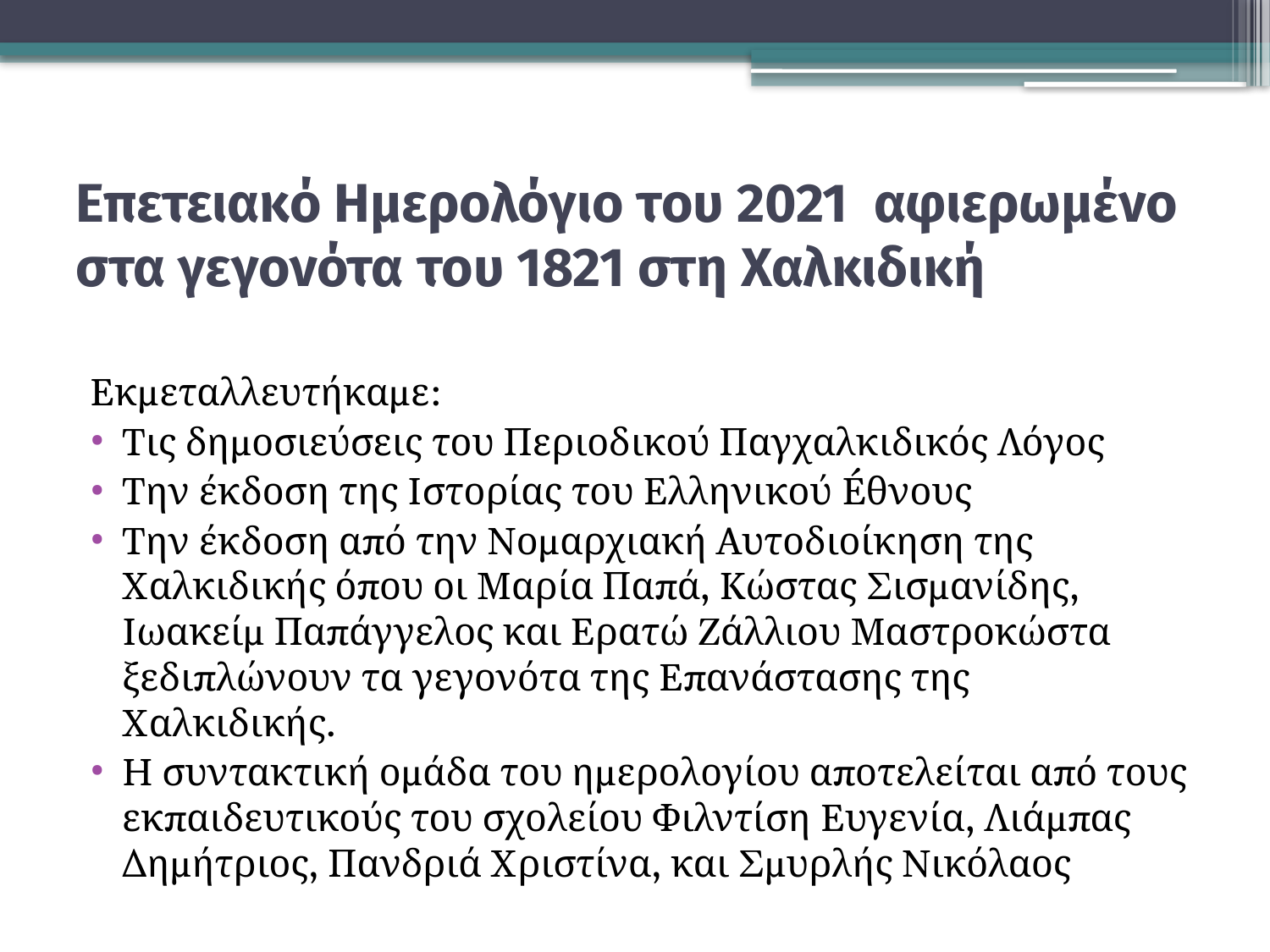

# Επετειακό Ημερολόγιο του 2021  αφιερωμένο στα γεγονότα του 1821 στη Χαλκιδική

Εκμεταλλευτήκαμε:
Τις δημοσιεύσεις του Περιοδικού Παγχαλκιδικός Λόγος
Την έκδοση της Ιστορίας του Ελληνικού Έθνους
Την έκδοση από την Νομαρχιακή Αυτοδιοίκηση της Χαλκιδικής όπου οι Μαρία Παπά, Κώστας Σισμανίδης, Ιωακείμ Παπάγγελος και Ερατώ Ζάλλιου Μαστροκώστα ξεδιπλώνουν τα γεγονότα της Επανάστασης της Χαλκιδικής.
Η συντακτική ομάδα του ημερολογίου αποτελείται από τους εκπαιδευτικούς του σχολείου Φιλντίση Ευγενία, Λιάμπας Δημήτριος, Πανδριά Χριστίνα, και Σμυρλής Νικόλαος